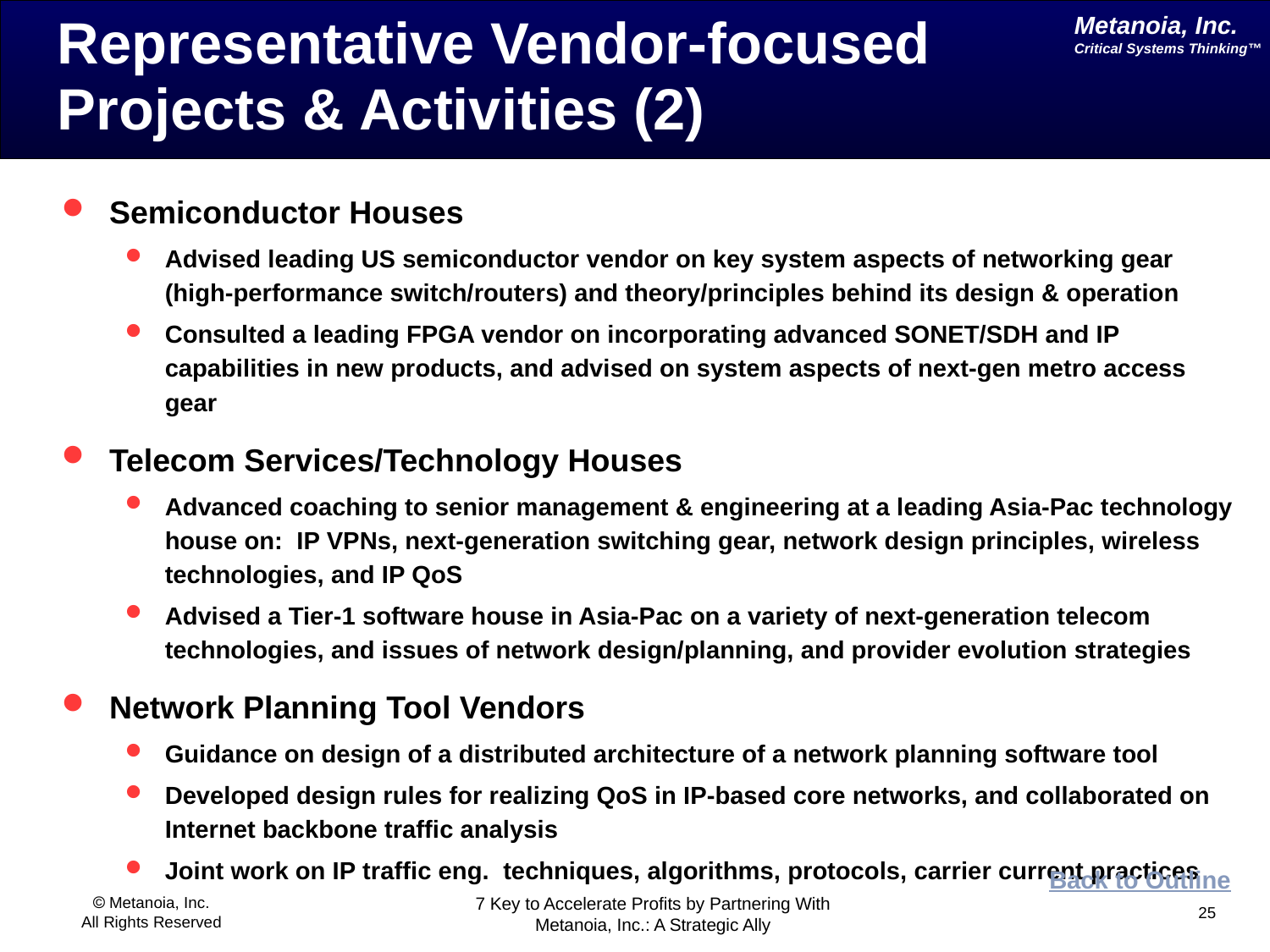

# Representative Vendor-focused Projects & Activities (2)
Semiconductor Houses
Advised leading US semiconductor vendor on key system aspects of networking gear (high-performance switch/routers) and theory/principles behind its design & operation
Consulted a leading FPGA vendor on incorporating advanced SONET/SDH and IP  capabilities in new products, and advised on system aspects of next-gen metro access gear
Telecom Services/Technology Houses
Advanced coaching to senior management & engineering at a leading Asia-Pac technology house on:  IP VPNs, next-generation switching gear, network design principles, wireless technologies, and IP QoS
Advised a Tier-1 software house in Asia-Pac on a variety of next-generation telecom technologies, and issues of network design/planning, and provider evolution strategies
Network Planning Tool Vendors
Guidance on design of a distributed architecture of a network planning software tool
Developed design rules for realizing QoS in IP-based core networks, and collaborated on Internet backbone traffic analysis
Joint work on IP traffic eng.  techniques, algorithms, protocols, carrier current practices
Back to Outline